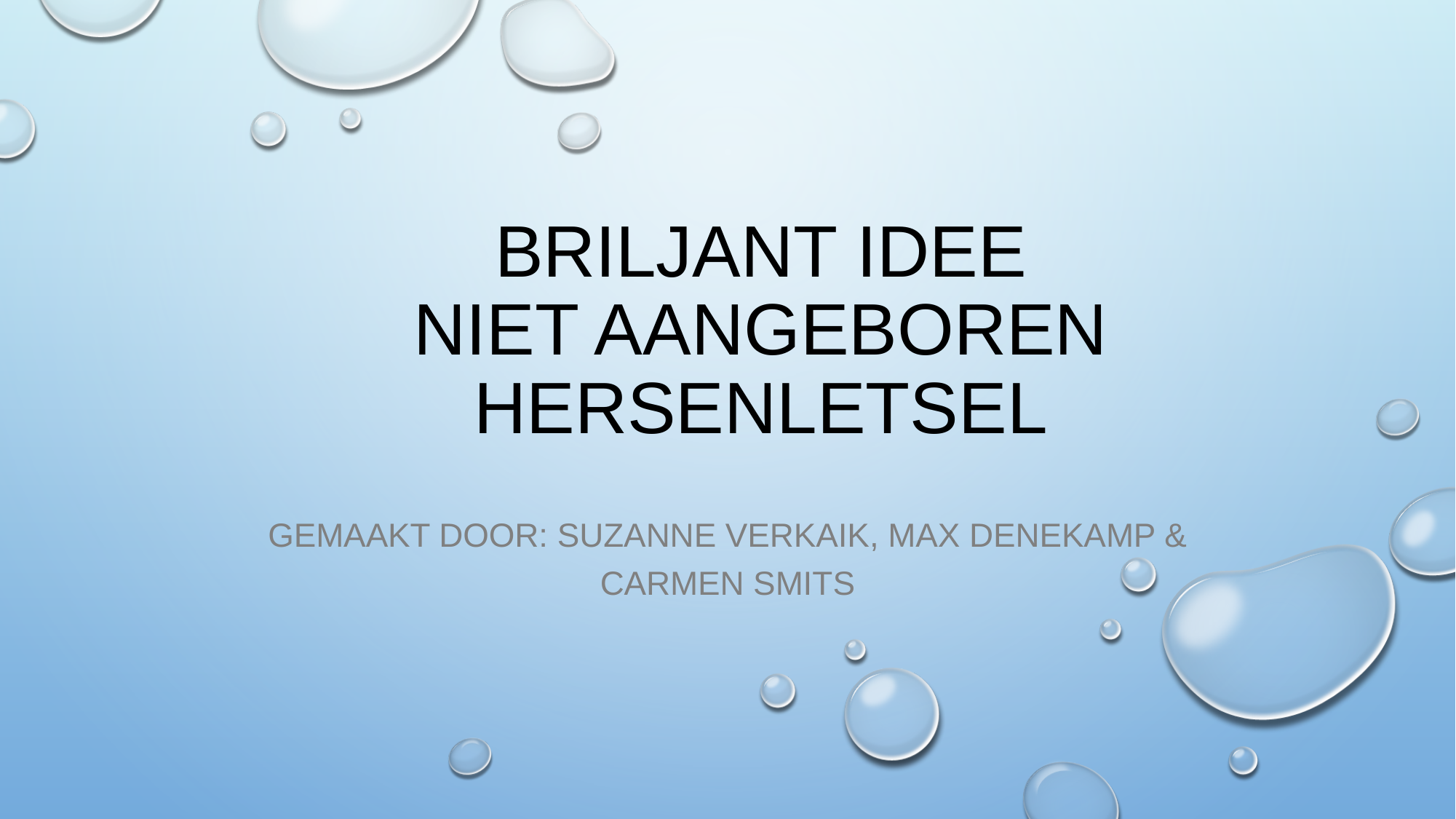

# Briljant idee Niet aangeboren hersenletsel
Gemaakt door: Suzanne verkaik, max denekamp & carmen Smits